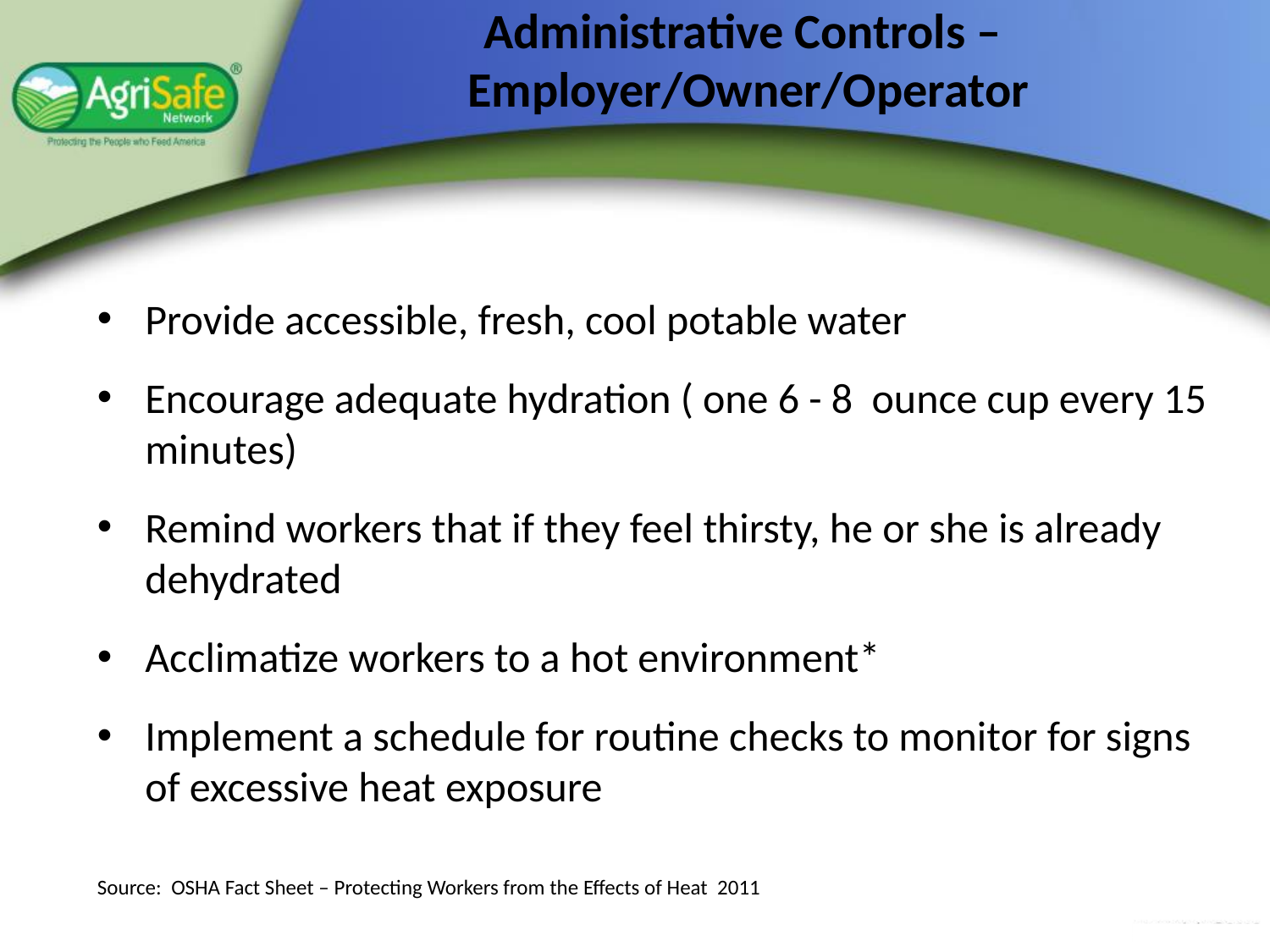

# Administrative Controls – Employer/Owner/Operator
Provide accessible, fresh, cool potable water

Encourage adequate hydration ( one 6 - 8  ounce cup every 15 minutes)

Remind workers that if they feel thirsty, he or she is already dehydrated

Acclimatize workers to a hot environment*

Implement a schedule for routine checks to monitor for signs of excessive heat exposure

Source:  OSHA Fact Sheet – Protecting Workers from the Effects of Heat  2011